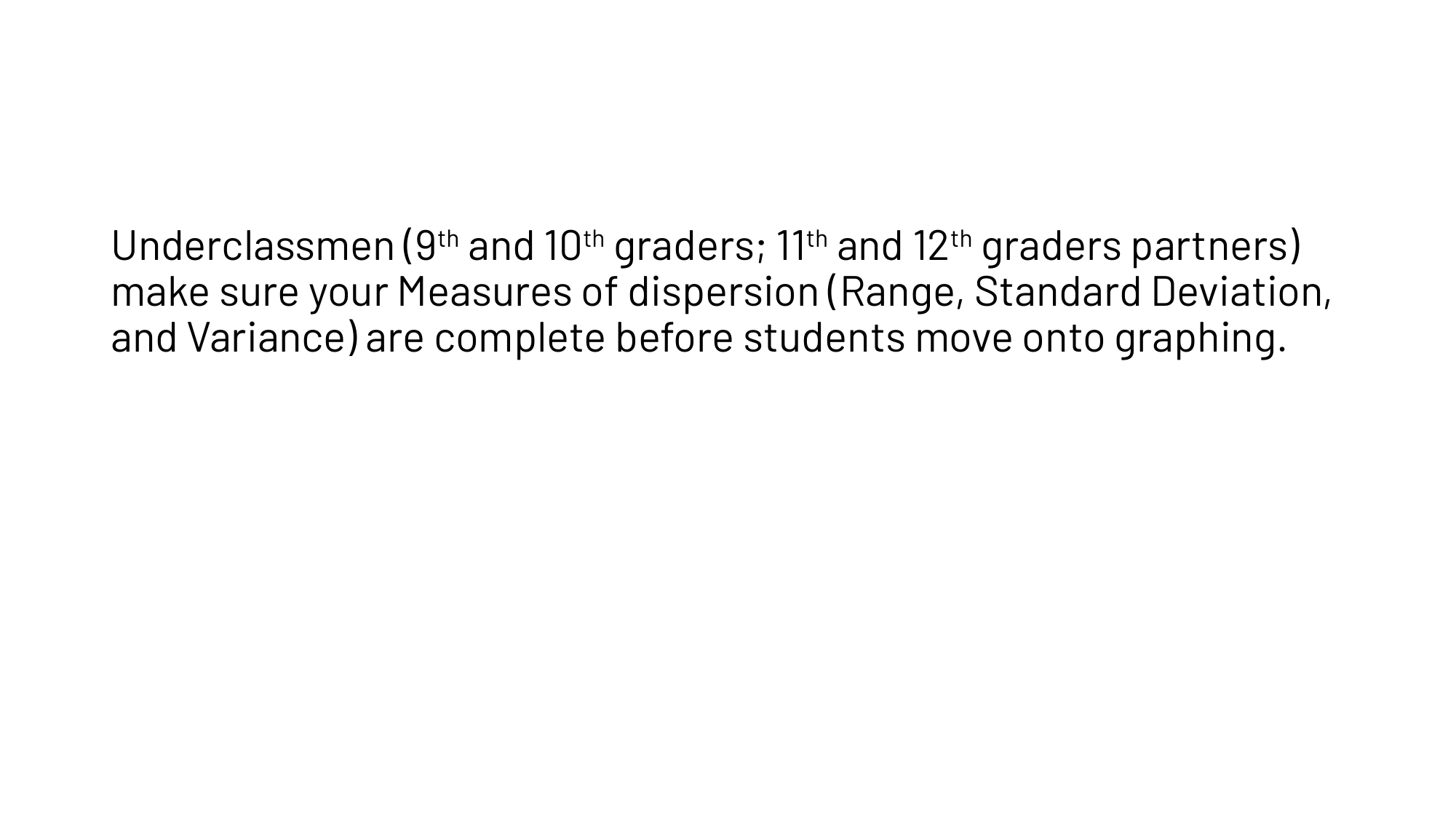

#
Underclassmen (9th and 10th graders; 11th and 12th graders partners) make sure your Measures of dispersion (Range, Standard Deviation, and Variance) are complete before students move onto graphing.